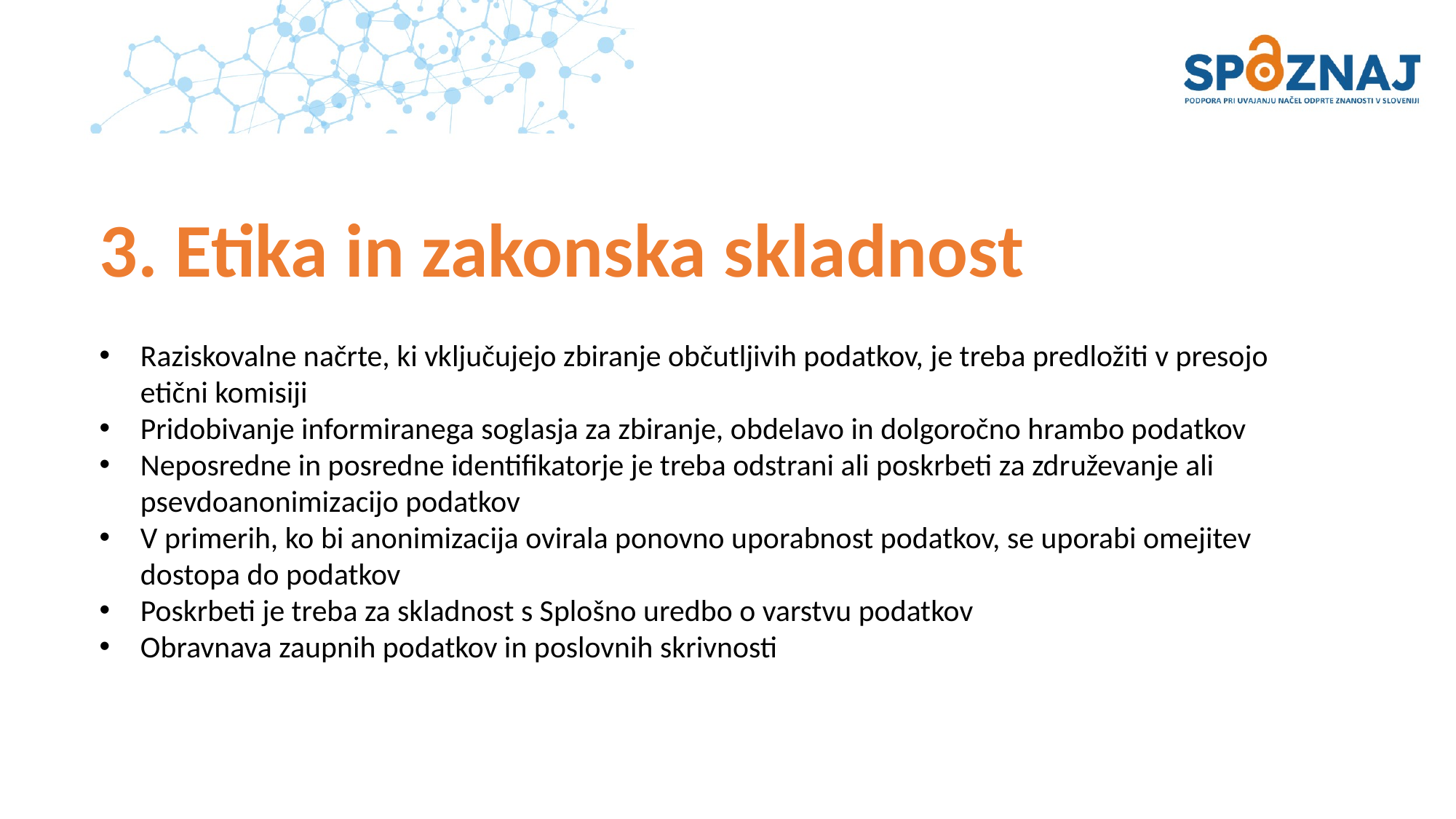

# 3. Etika in zakonska skladnost
Raziskovalne načrte, ki vključujejo zbiranje občutljivih podatkov, je treba predložiti v presojo etični komisiji
Pridobivanje informiranega soglasja za zbiranje, obdelavo in dolgoročno hrambo podatkov
Neposredne in posredne identifikatorje je treba odstrani ali poskrbeti za združevanje ali psevdoanonimizacijo podatkov
V primerih, ko bi anonimizacija ovirala ponovno uporabnost podatkov, se uporabi omejitev dostopa do podatkov
Poskrbeti je treba za skladnost s Splošno uredbo o varstvu podatkov
Obravnava zaupnih podatkov in poslovnih skrivnosti